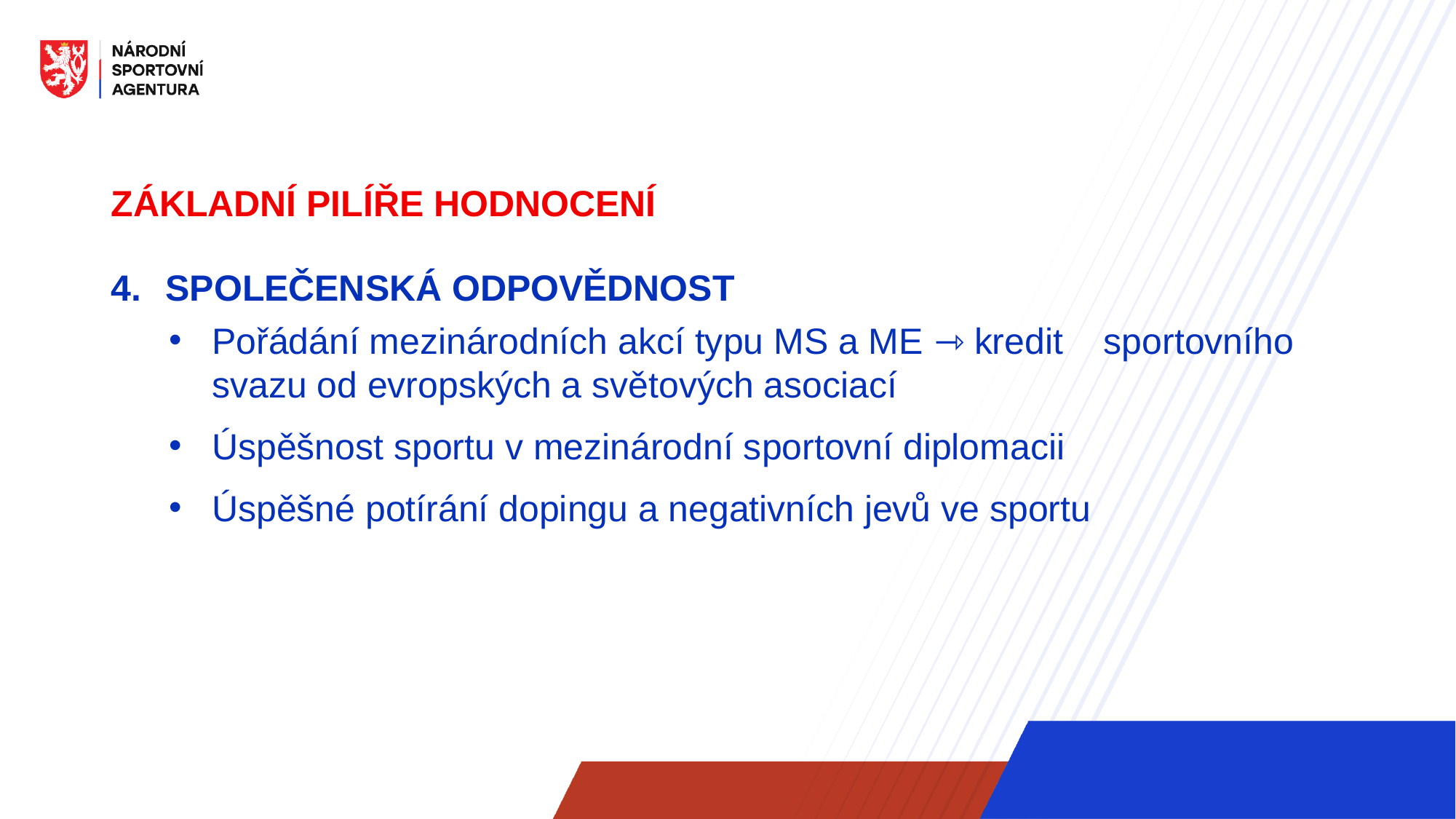

ZÁKLADNÍ PILÍŘE HODNOCENÍ
SPOLEČENSKÁ ODPOVĚDNOST
Pořádání mezinárodních akcí typu MS a ME ⇾ kredit    sportovního svazu od evropských a světových asociací
Úspěšnost sportu v mezinárodní sportovní diplomacii
Úspěšné potírání dopingu a negativních jevů ve sportu